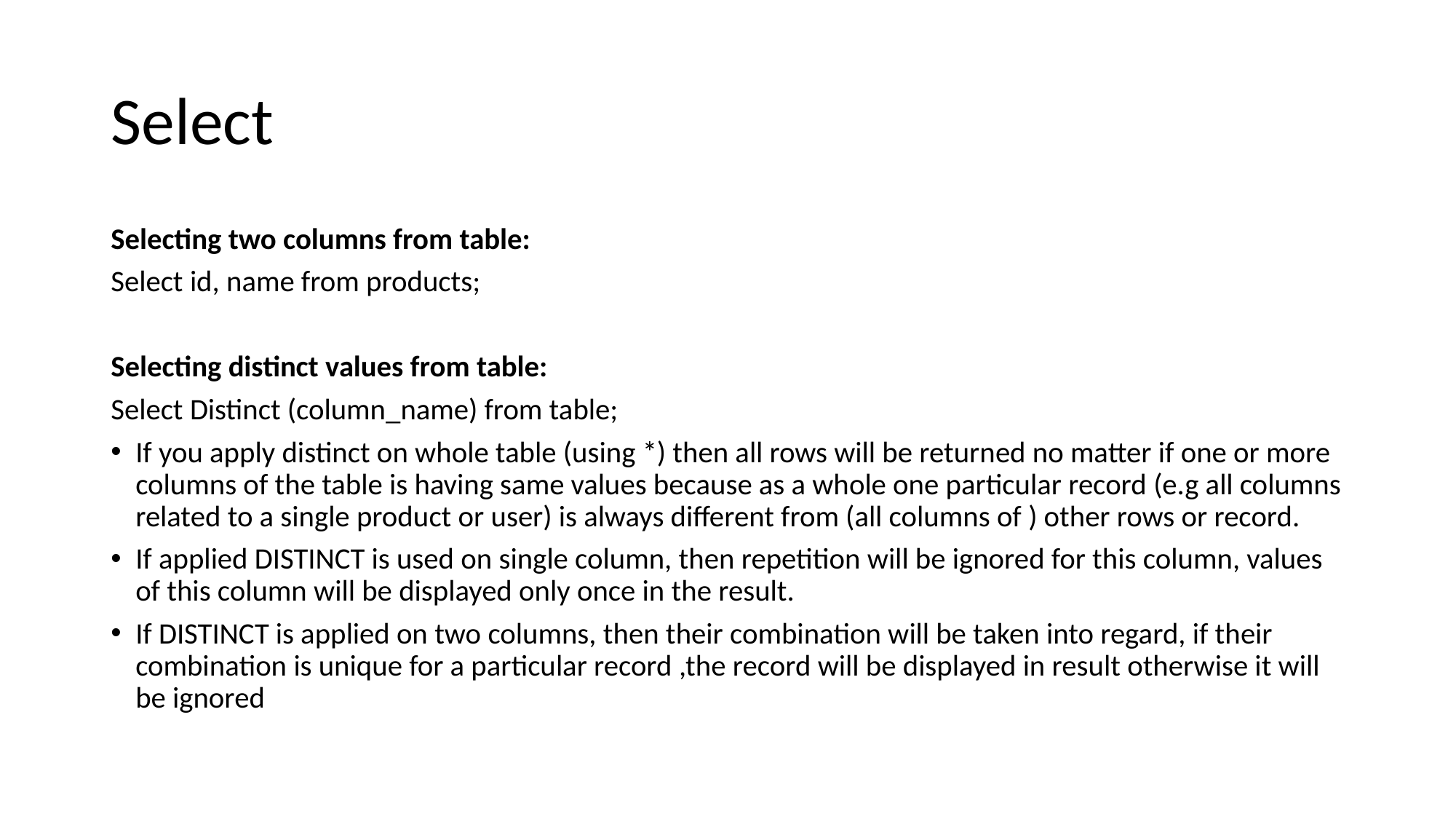

# Select
Selecting two columns from table:
Select id, name from products;

Selecting distinct values from table:
Select Distinct (column_name) from table;
If you apply distinct on whole table (using *) then all rows will be returned no matter if one or more columns of the table is having same values because as a whole one particular record (e.g all columns related to a single product or user) is always different from (all columns of ) other rows or record.
If applied DISTINCT is used on single column, then repetition will be ignored for this column, values of this column will be displayed only once in the result.
If DISTINCT is applied on two columns, then their combination will be taken into regard, if their combination is unique for a particular record ,the record will be displayed in result otherwise it will be ignored